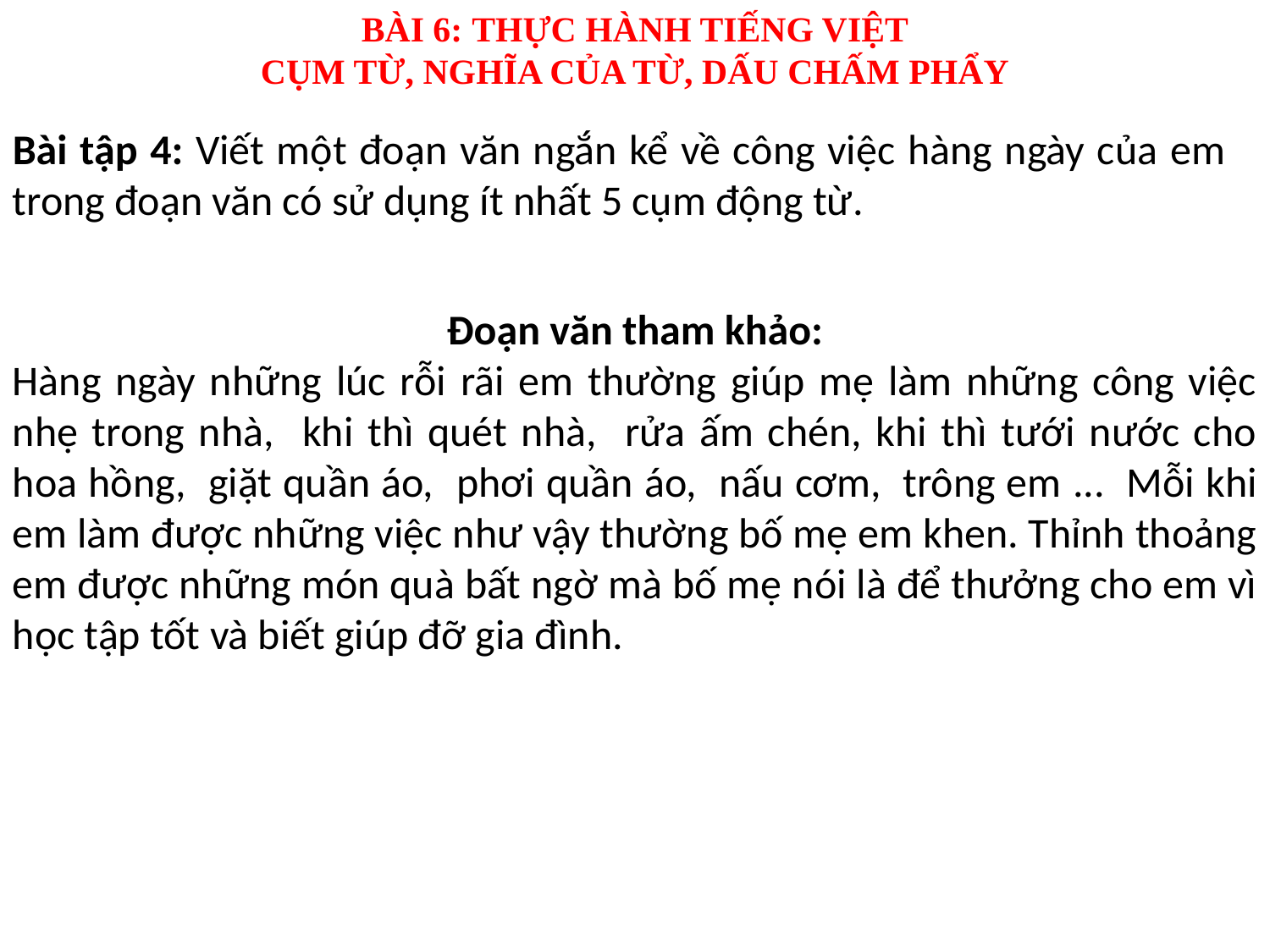

BÀI 6: THỰC HÀNH TIẾNG VIỆT
CỤM TỪ, NGHĨA CỦA TỪ, DẤU CHẤM PHẨY

Bài tập 4: Viết một đoạn văn ngắn kể về công việc hàng ngày của em trong đoạn văn có sử dụng ít nhất 5 cụm động từ.

Đoạn văn tham khảo:
Hàng ngày những lúc rỗi rãi em thường giúp mẹ làm những công việc nhẹ trong nhà,  khi thì quét nhà,  rửa ấm chén, khi thì tưới nước cho hoa hồng,  giặt quần áo,  phơi quần áo,  nấu cơm,  trông em ...  Mỗi khi em làm được những việc như vậy thường bố mẹ em khen. Thỉnh thoảng em được những món quà bất ngờ mà bố mẹ nói là để thưởng cho em vì học tập tốt và biết giúp đỡ gia đình.